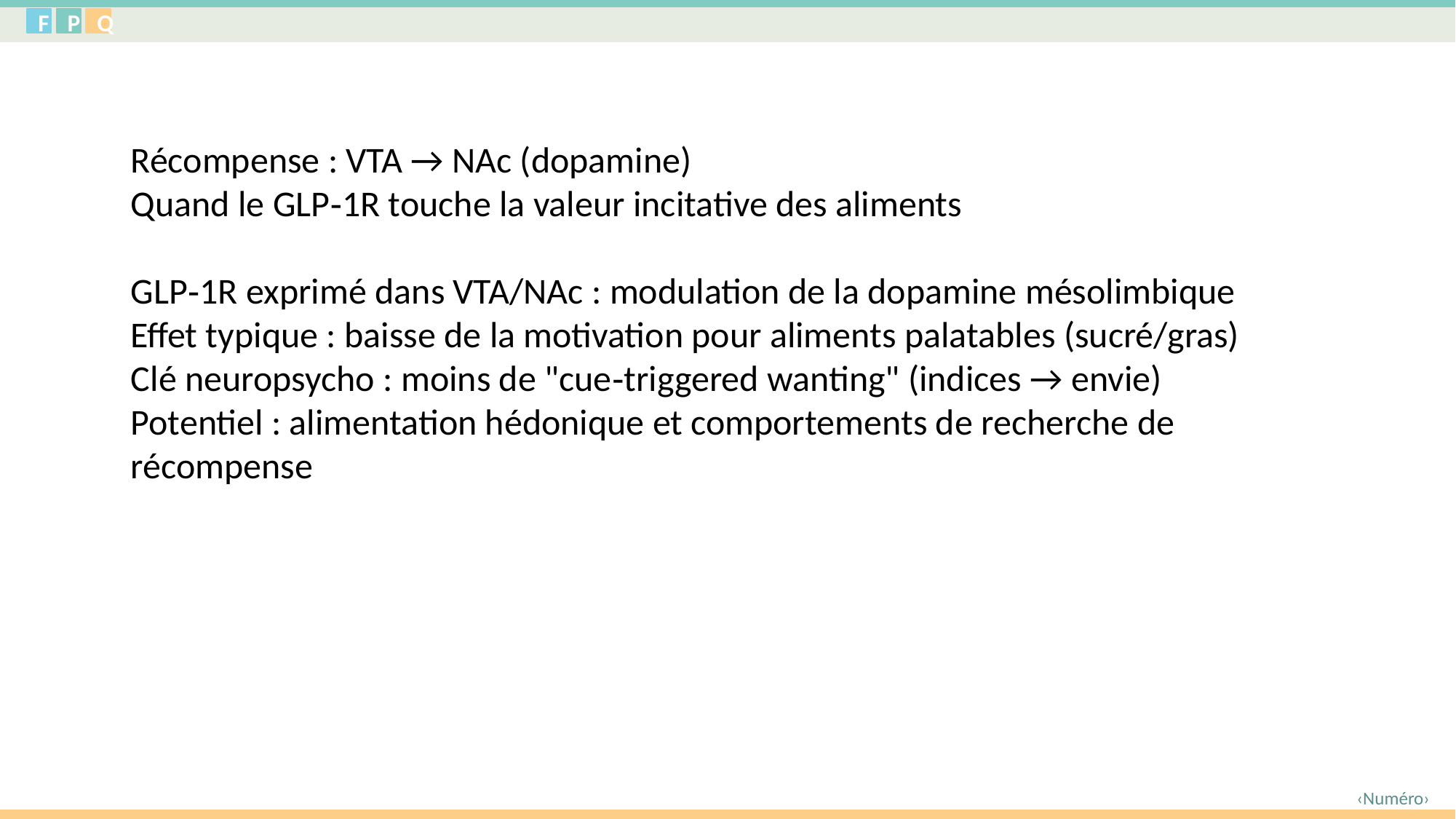

F
P
Q

Récompense : VTA → NAc (dopamine)
Quand le GLP‑1R touche la valeur incitative des aliments

GLP‑1R exprimé dans VTA/NAc : modulation de la dopamine mésolimbique
Effet typique : baisse de la motivation pour aliments palatables (sucré/gras)
Clé neuropsycho : moins de "cue‑triggered wanting" (indices → envie)
Potentiel : alimentation hédonique et comportements de recherche de récompense
‹Numéro›